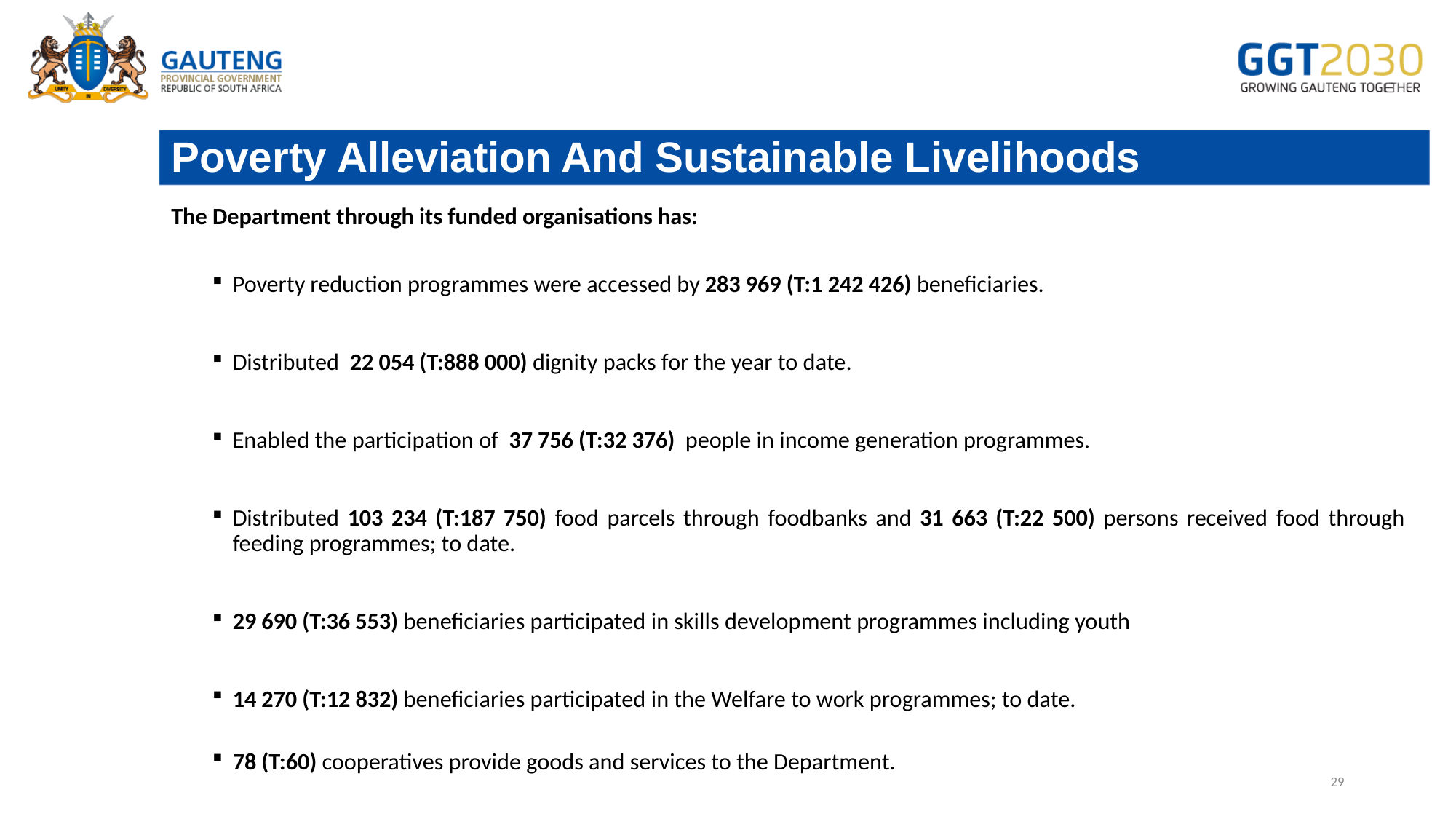

# Poverty Alleviation And Sustainable Livelihoods
The Department through its funded organisations has:

Poverty reduction programmes were accessed by 283 969 (T:1 242 426) beneficiaries.

Distributed  22 054 (T:888 000) dignity packs for the year to date.

Enabled the participation of  37 756 (T:32 376)  people in income generation programmes.

Distributed 103 234 (T:187 750) food parcels through foodbanks and 31 663 (T:22 500) persons received food through feeding programmes; to date.

29 690 (T:36 553) beneficiaries participated in skills development programmes including youth

14 270 (T:12 832) beneficiaries participated in the Welfare to work programmes; to date.

78 (T:60) cooperatives provide goods and services to the Department.

245 738 (T:27 015) youth participated in the youth mobilisation programmes

29